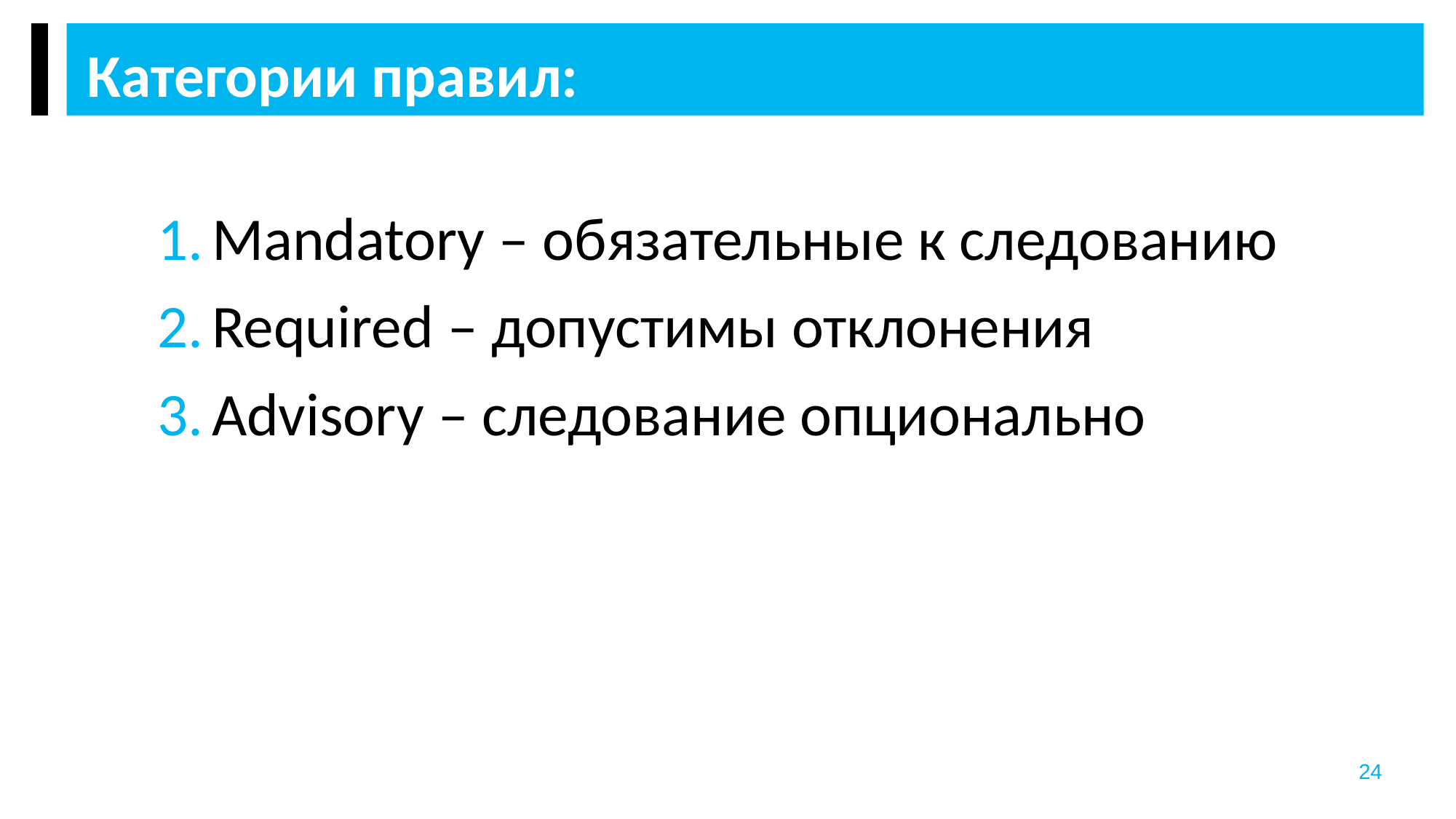

Категории правил:
Mandatory – обязательные к следованию
Required – допустимы отклонения
Advisory – следование опционально
24